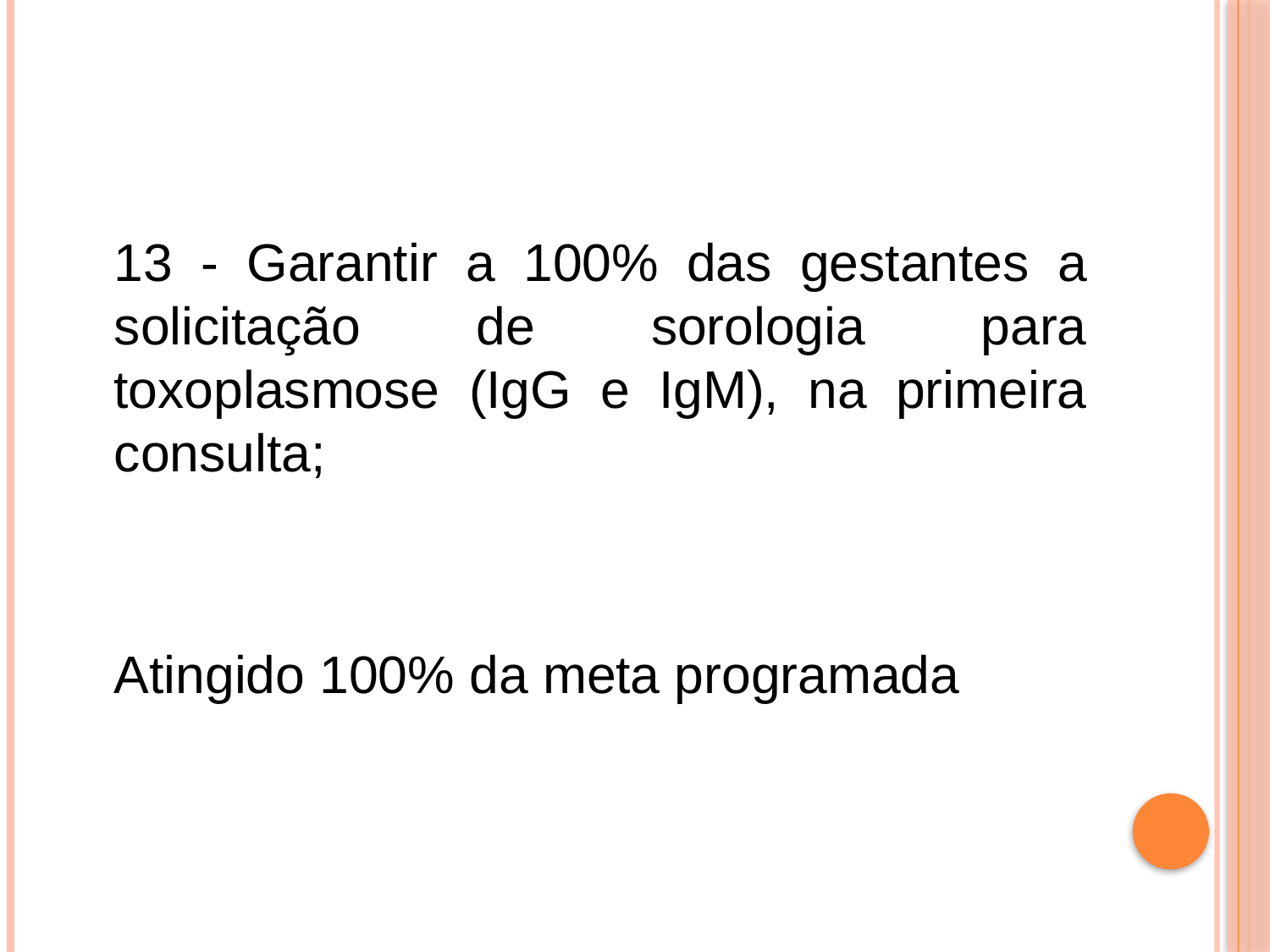

#
	13 - Garantir a 100% das gestantes a solicitação de sorologia para toxoplasmose (IgG e IgM), na primeira consulta;

	Atingido 100% da meta programada